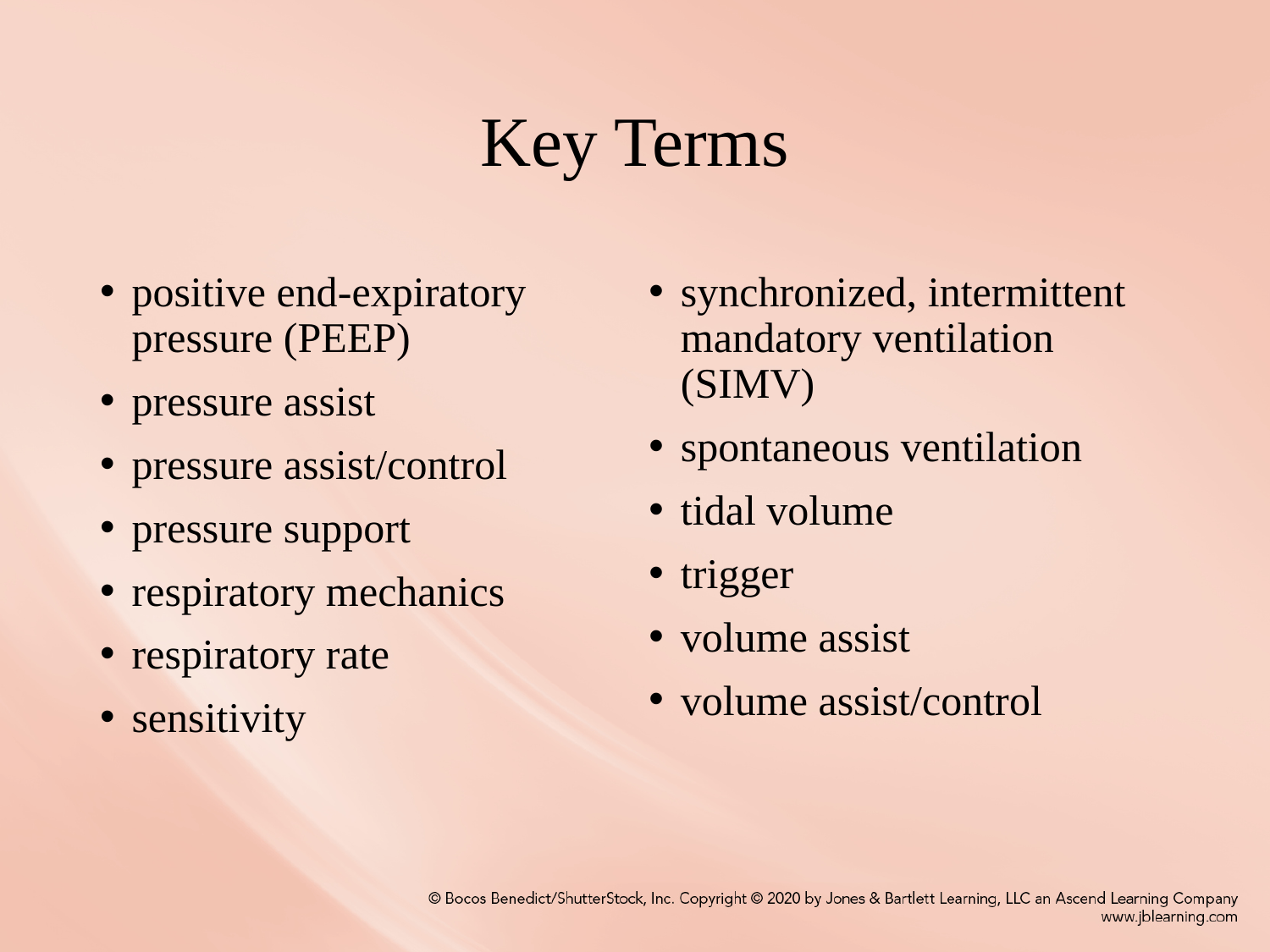

# Key Terms
positive end-expiratory pressure (PEEP)
pressure assist
pressure assist/control
pressure support
respiratory mechanics
respiratory rate
sensitivity
synchronized, intermittent mandatory ventilation (SIMV)
spontaneous ventilation
tidal volume
trigger
volume assist
volume assist/control